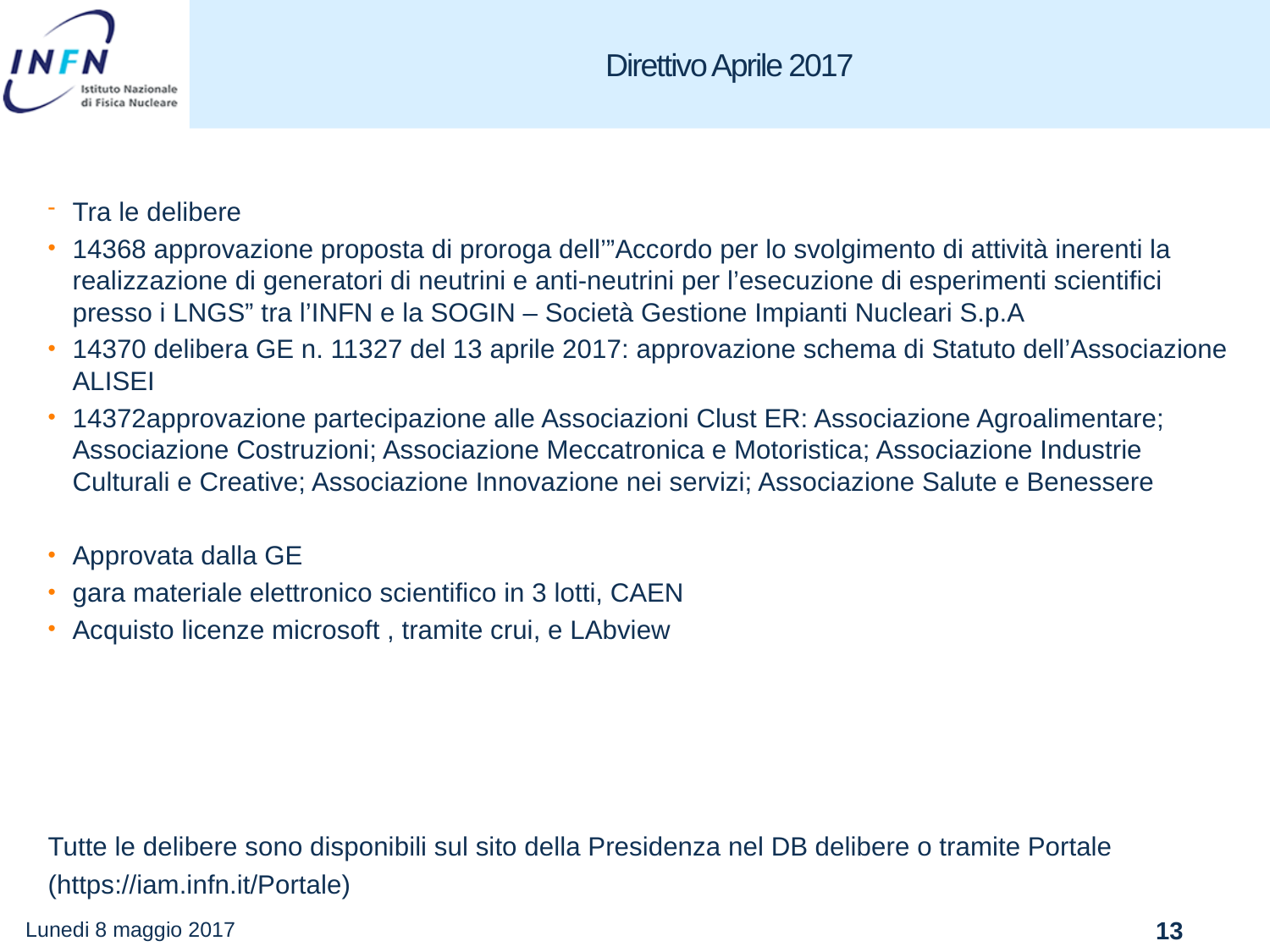

# Direttivo Aprile 2017

Tra le delibere
14368 approvazione proposta di proroga dell’”Accordo per lo svolgimento di attività inerenti la realizzazione di generatori di neutrini e anti-neutrini per l’esecuzione di esperimenti scientifici presso i LNGS” tra l’INFN e la SOGIN – Società Gestione Impianti Nucleari S.p.A
14370 delibera GE n. 11327 del 13 aprile 2017: approvazione schema di Statuto dell’Associazione ALISEI
14372approvazione partecipazione alle Associazioni Clust ER: Associazione Agroalimentare; Associazione Costruzioni; Associazione Meccatronica e Motoristica; Associazione Industrie Culturali e Creative; Associazione Innovazione nei servizi; Associazione Salute e Benessere

Approvata dalla GE
gara materiale elettronico scientifico in 3 lotti, CAEN
Acquisto licenze microsoft , tramite crui, e LAbview

Tutte le delibere sono disponibili sul sito della Presidenza nel DB delibere o tramite Portale  (https://iam.infn.it/Portale)

Lunedi 8 maggio 2017
13